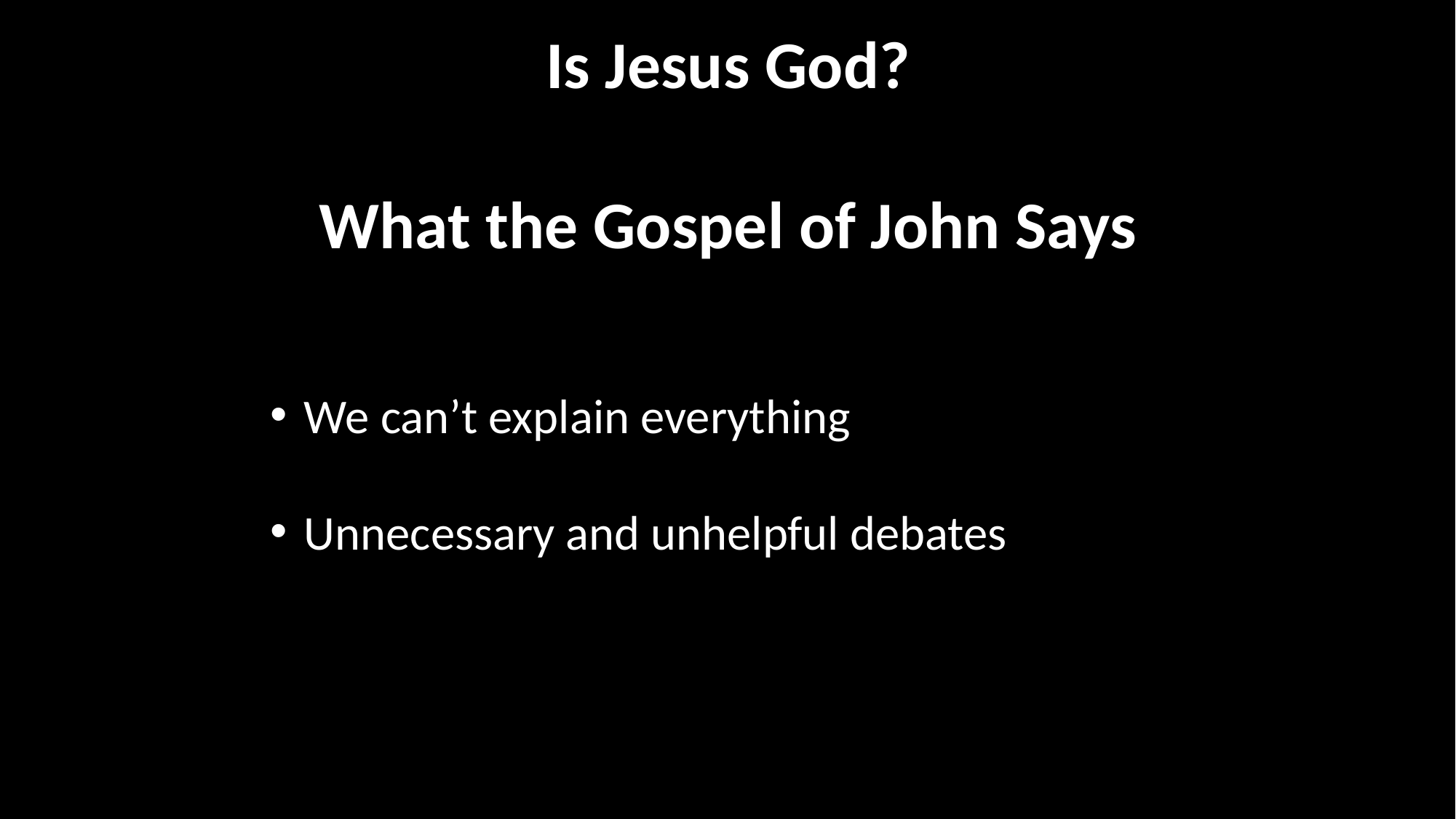

Is Jesus God?

What the Gospel of John Says
We can’t explain everything

Unnecessary and unhelpful debates